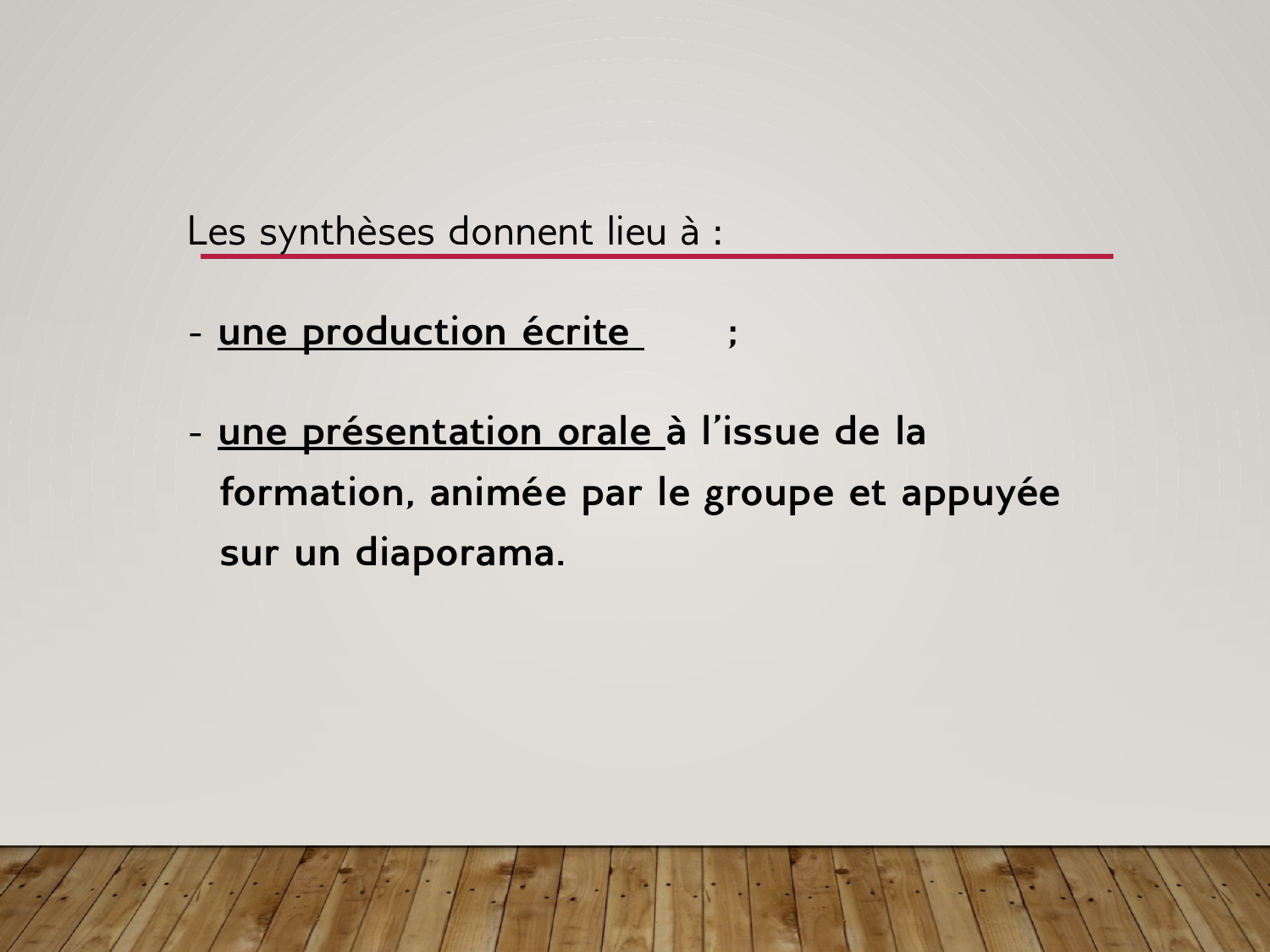

Les synthèses donnent lieu à :
- une production écrite 	;
- une présentation orale à l’issue de la formation, animée par le groupe et appuyée sur un diaporama.